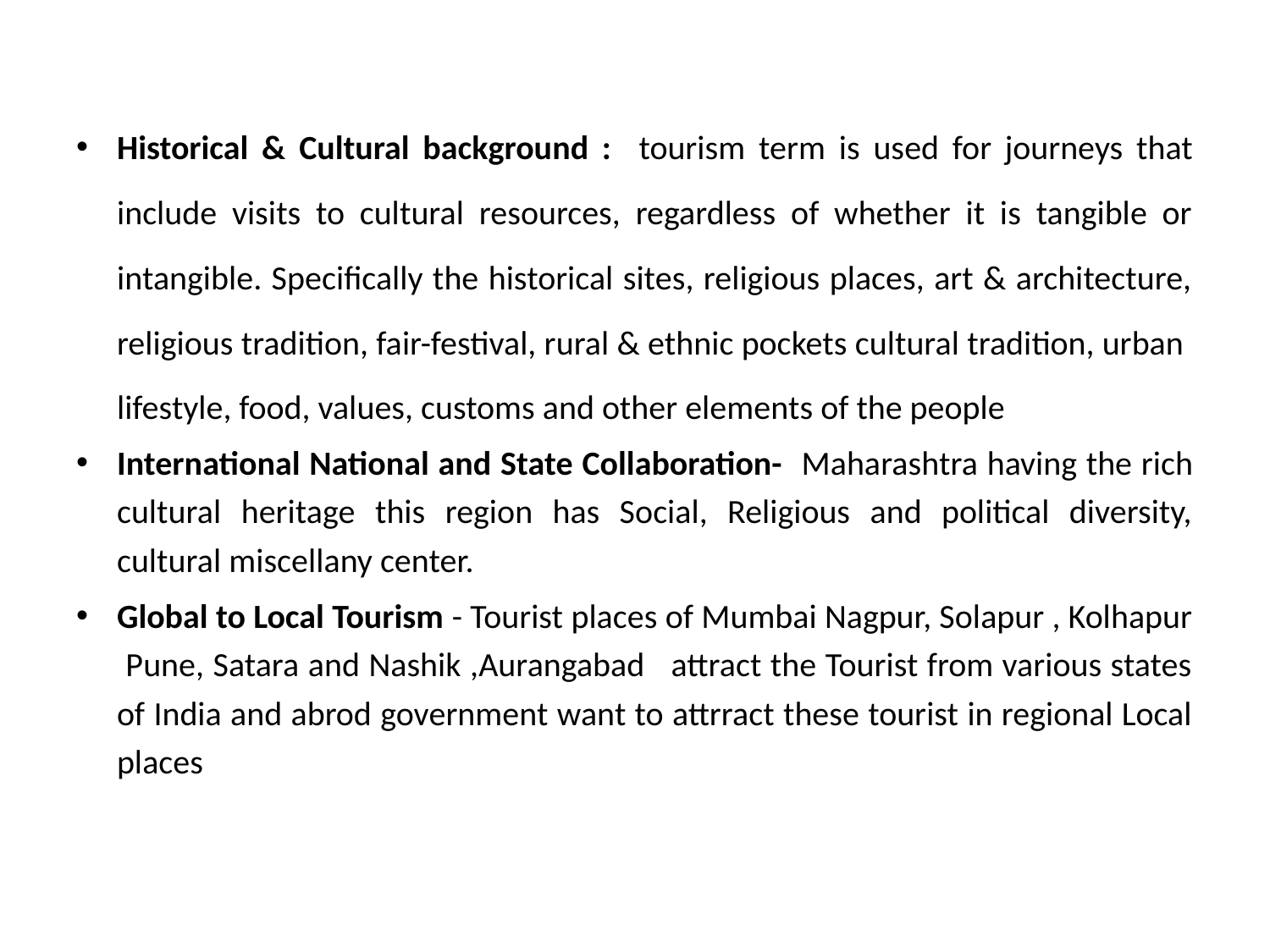

Historical & Cultural background :  tourism term is used for journeys that include visits to cultural resources, regardless of whether it is tangible or intangible. Specifically the historical sites, religious places, art & architecture, religious tradition, fair-festival, rural & ethnic pockets cultural tradition, urban  lifestyle, food, values, customs and other elements of the people
International National and State Collaboration-  Maharashtra having the rich cultural heritage this region has Social, Religious and political diversity, cultural miscellany center.
Global to Local Tourism - Tourist places of Mumbai Nagpur, Solapur , Kolhapur  Pune, Satara and Nashik ,Aurangabad   attract the Tourist from various states of India and abrod government want to attrract these tourist in regional Local places